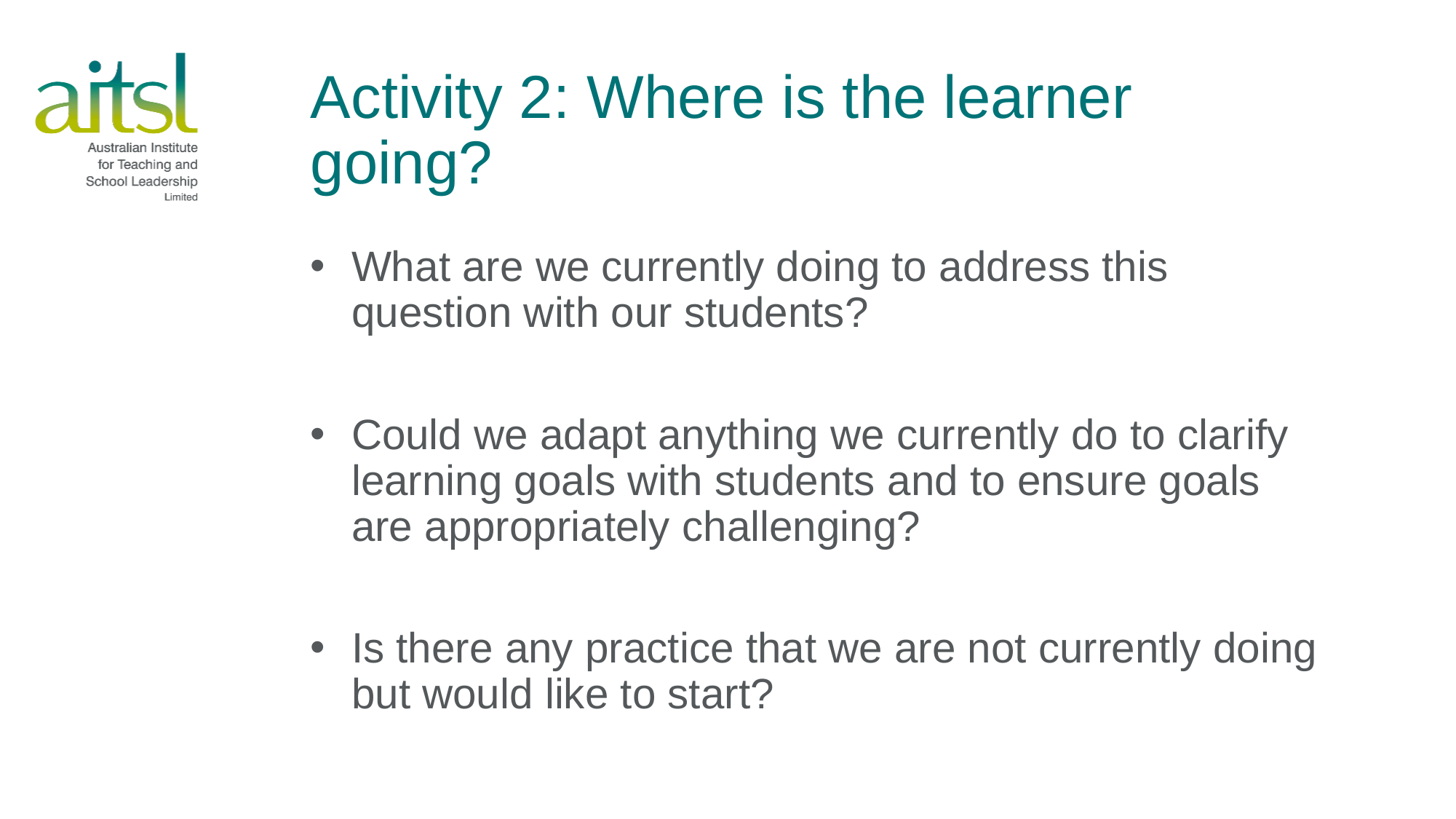

# Activity 2: Where is the learner going?
What are we currently doing to address this question with our students?

Could we adapt anything we currently do to clarify learning goals with students and to ensure goals are appropriately challenging?

Is there any practice that we are not currently doing but would like to start?